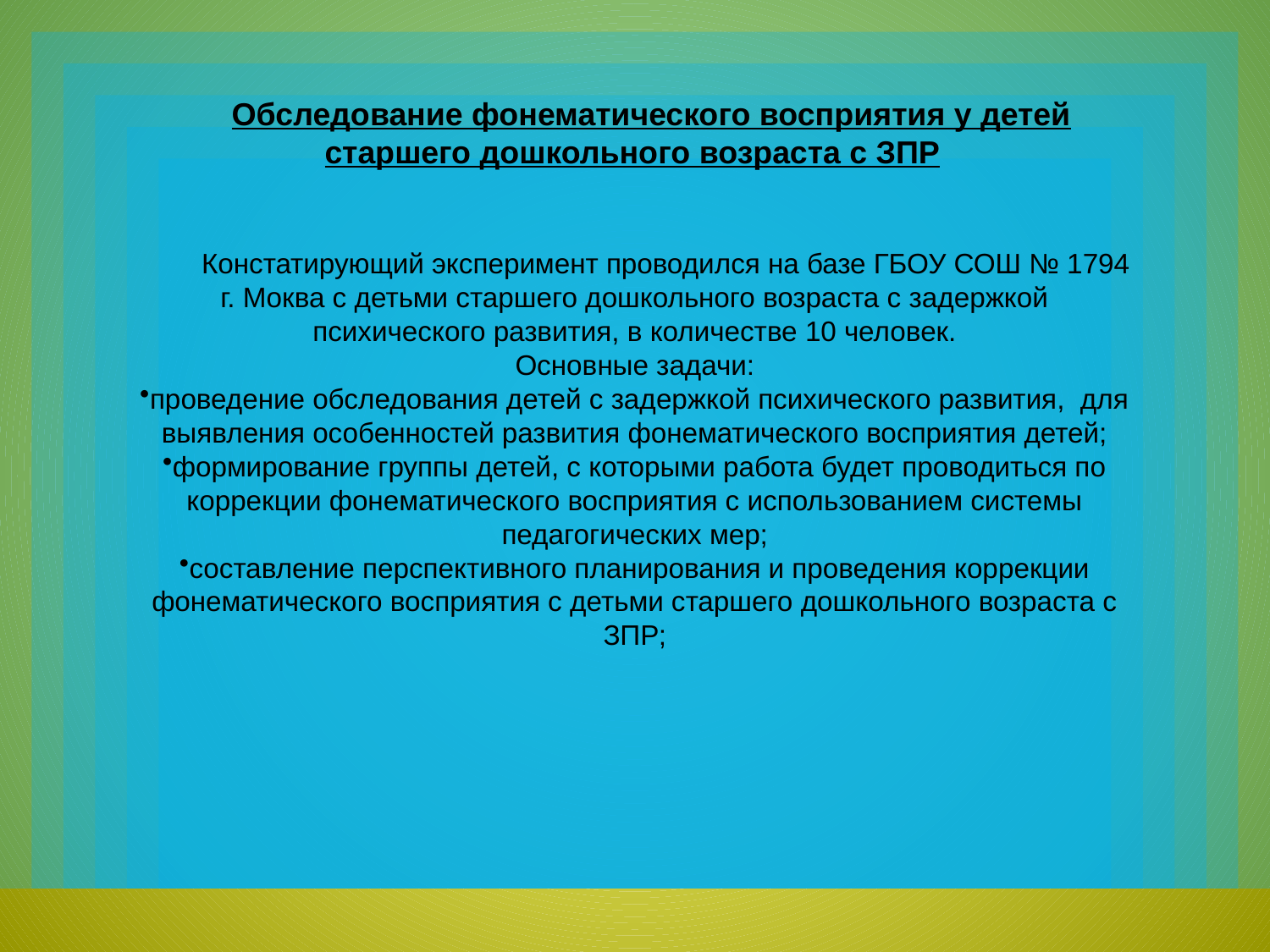

Обследование фонематического восприятия у детей старшего дошкольного возраста с ЗПР
Констатирующий эксперимент проводился на базе ГБОУ СОШ № 1794 г. Моква с детьми старшего дошкольного возраста с задержкой психического развития, в количестве 10 человек.
Основные задачи:
проведение обследования детей с задержкой психического развития,  для выявления особенностей развития фонематического восприятия детей;
формирование группы детей, с которыми работа будет проводиться по коррекции фонематического восприятия с использованием системы педагогических мер;
составление перспективного планирования и проведения коррекции фонематического восприятия с детьми старшего дошкольного возраста с ЗПР;